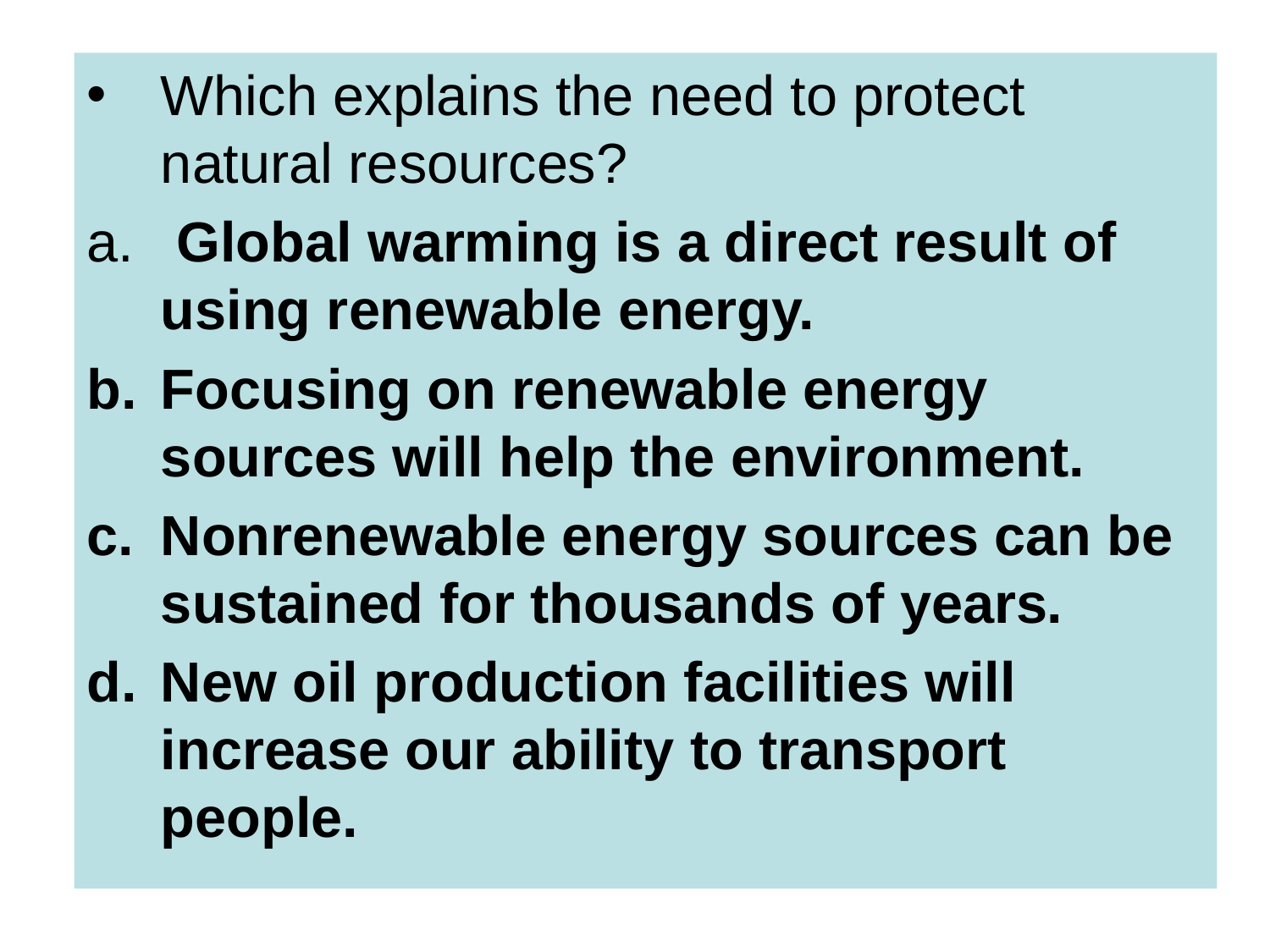

#
Which explains the need to protect natural resources?
 Global warming is a direct result of using renewable energy.
Focusing on renewable energy sources will help the environment.
Nonrenewable energy sources can be sustained for thousands of years.
New oil production facilities will increase our ability to transport people.